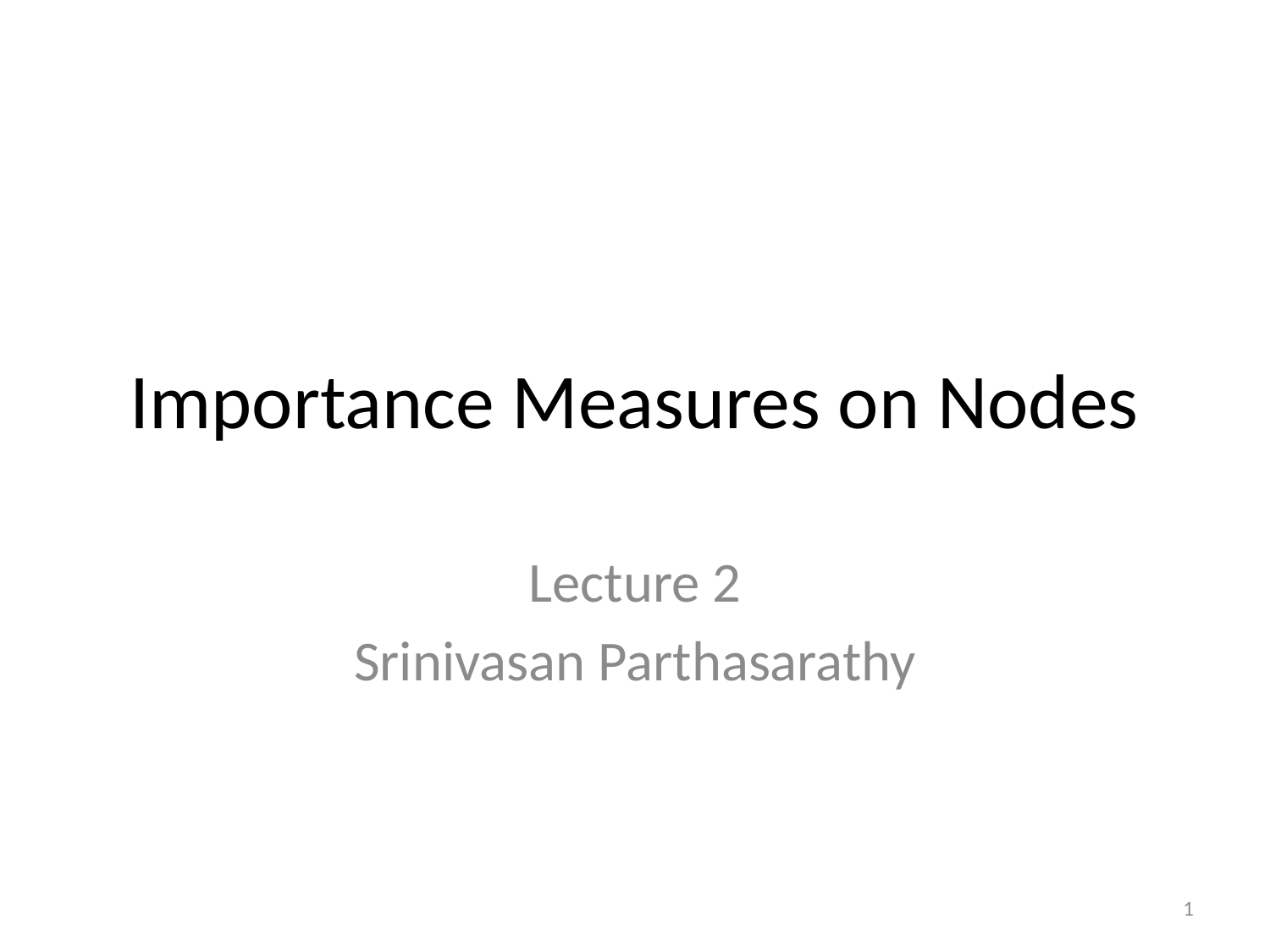

# Importance Measures on Nodes
Lecture 2
Srinivasan Parthasarathy

1